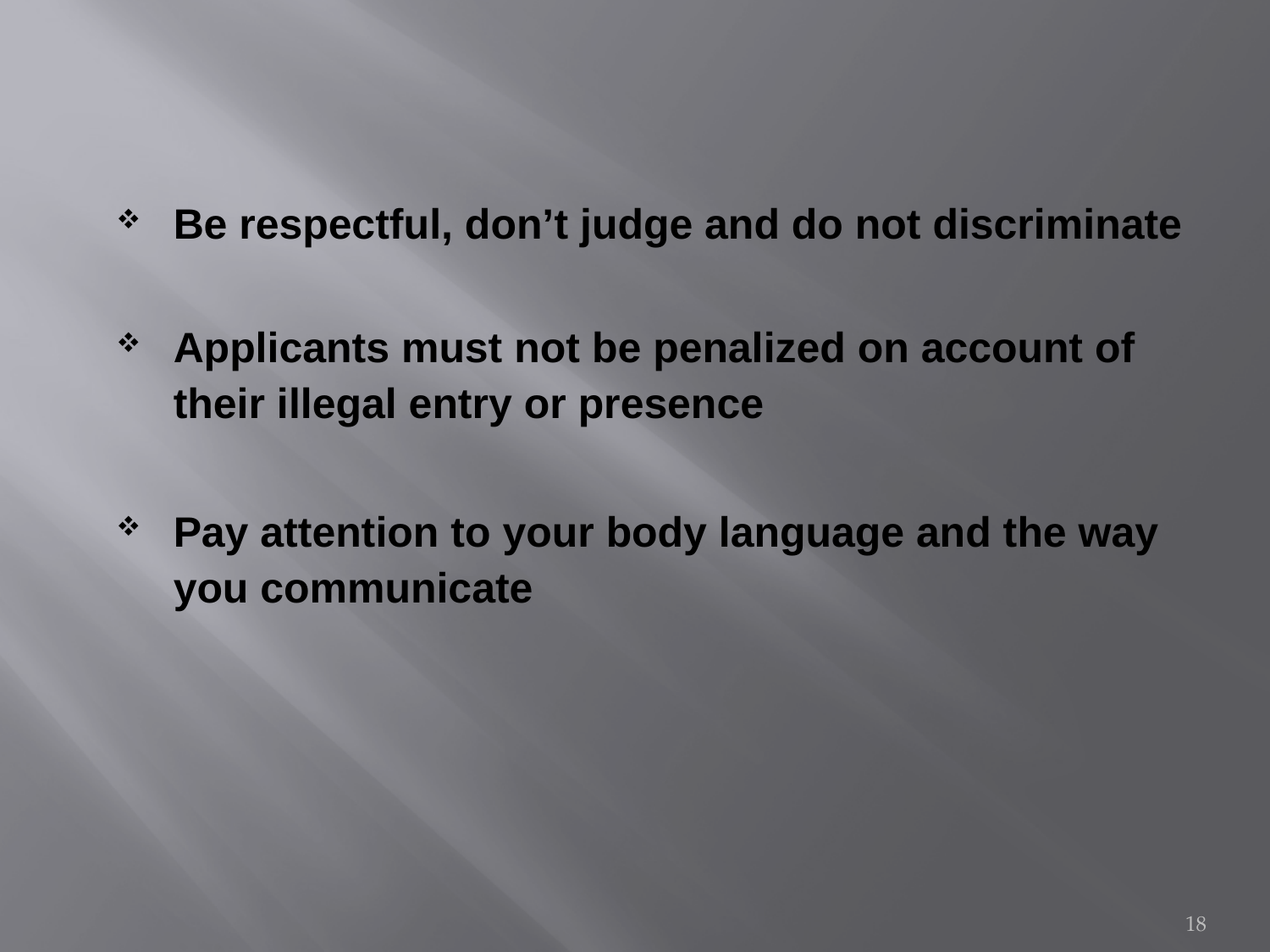

Be respectful, don’t judge and do not discriminate

Applicants must not be penalized on account of their illegal entry or presence

Pay attention to your body language and the way you communicate
18